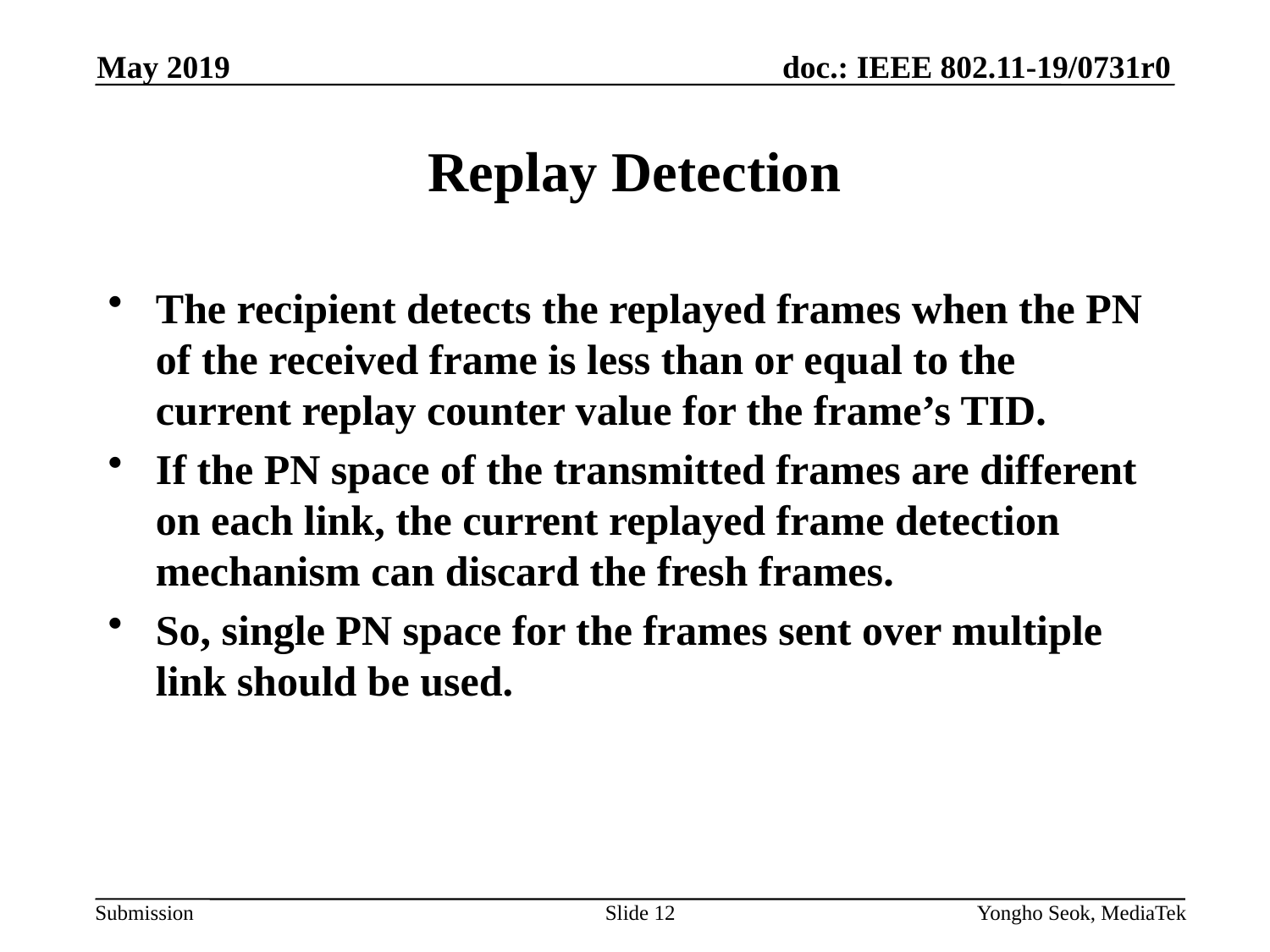

May 2019
# Replay Detection
The recipient detects the replayed frames when the PN of the received frame is less than or equal to the current replay counter value for the frame’s TID.
If the PN space of the transmitted frames are different on each link, the current replayed frame detection mechanism can discard the fresh frames.
So, single PN space for the frames sent over multiple link should be used.

Slide 12
Yongho Seok, MediaTek